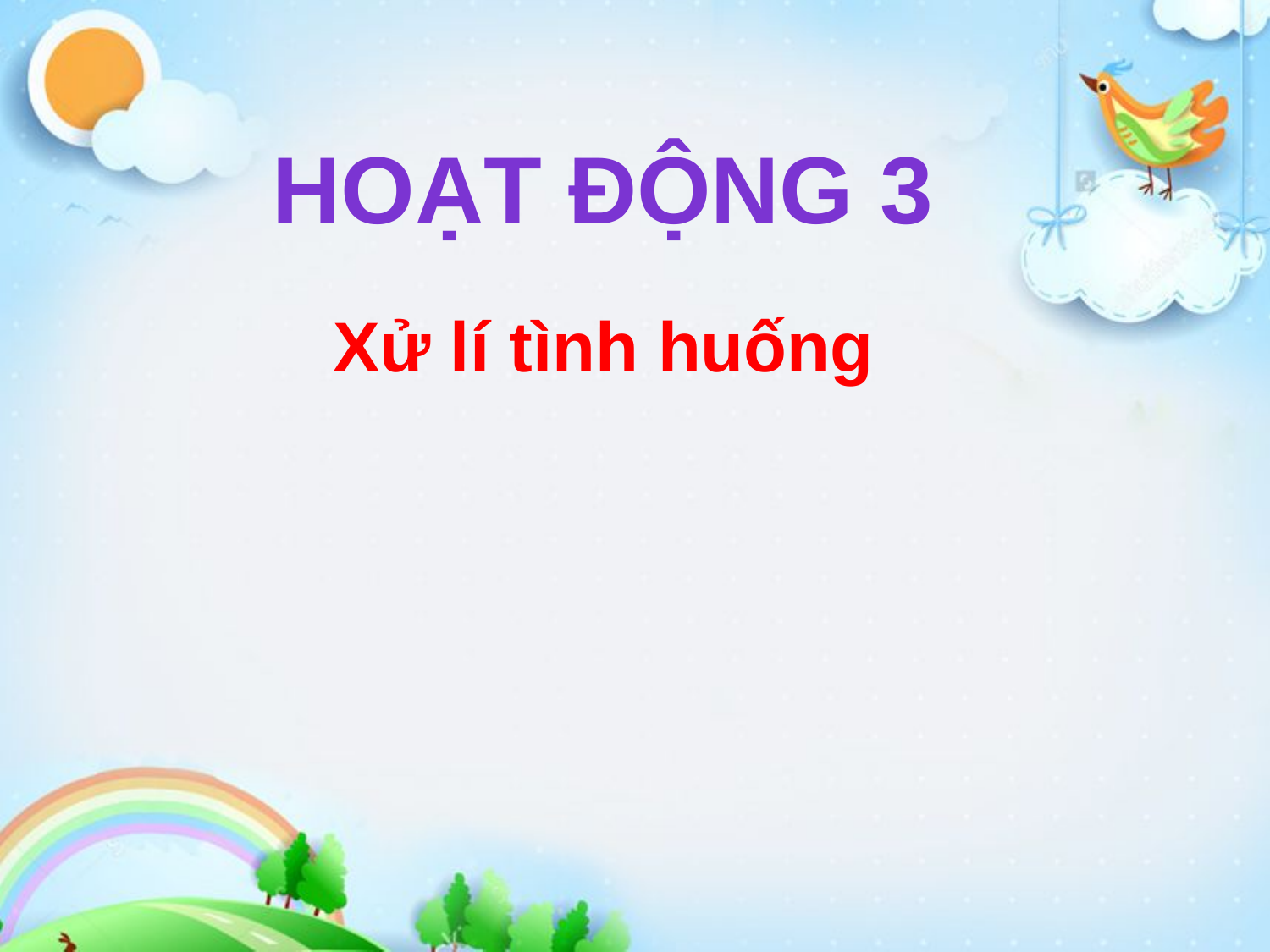

HOẠT ĐỘNG 3
Xử lí tình huống